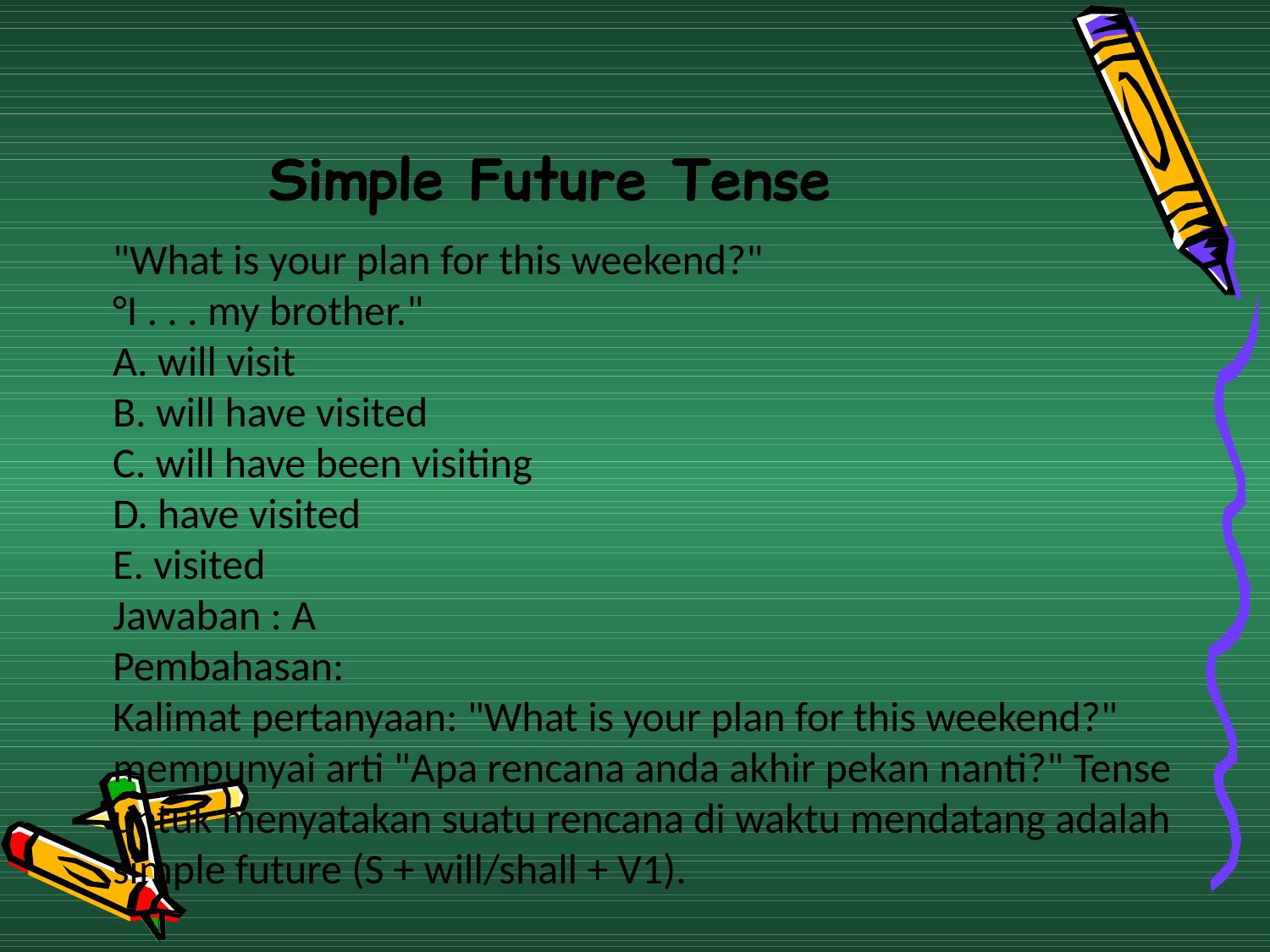

# Simple Future Tense

"What is your plan for this weekend?"
°I . . . my brother."
A. will visit
B. will have visited
C. will have been visiting
D. have visited
E. visited
Jawaban : A
Pembahasan:
Kalimat pertanyaan: "What is your plan for this weekend?" mempunyai arti "Apa rencana anda akhir pekan nanti?" Tense untuk menyatakan suatu rencana di waktu mendatang adalah simple future (S + will/shall + V1).